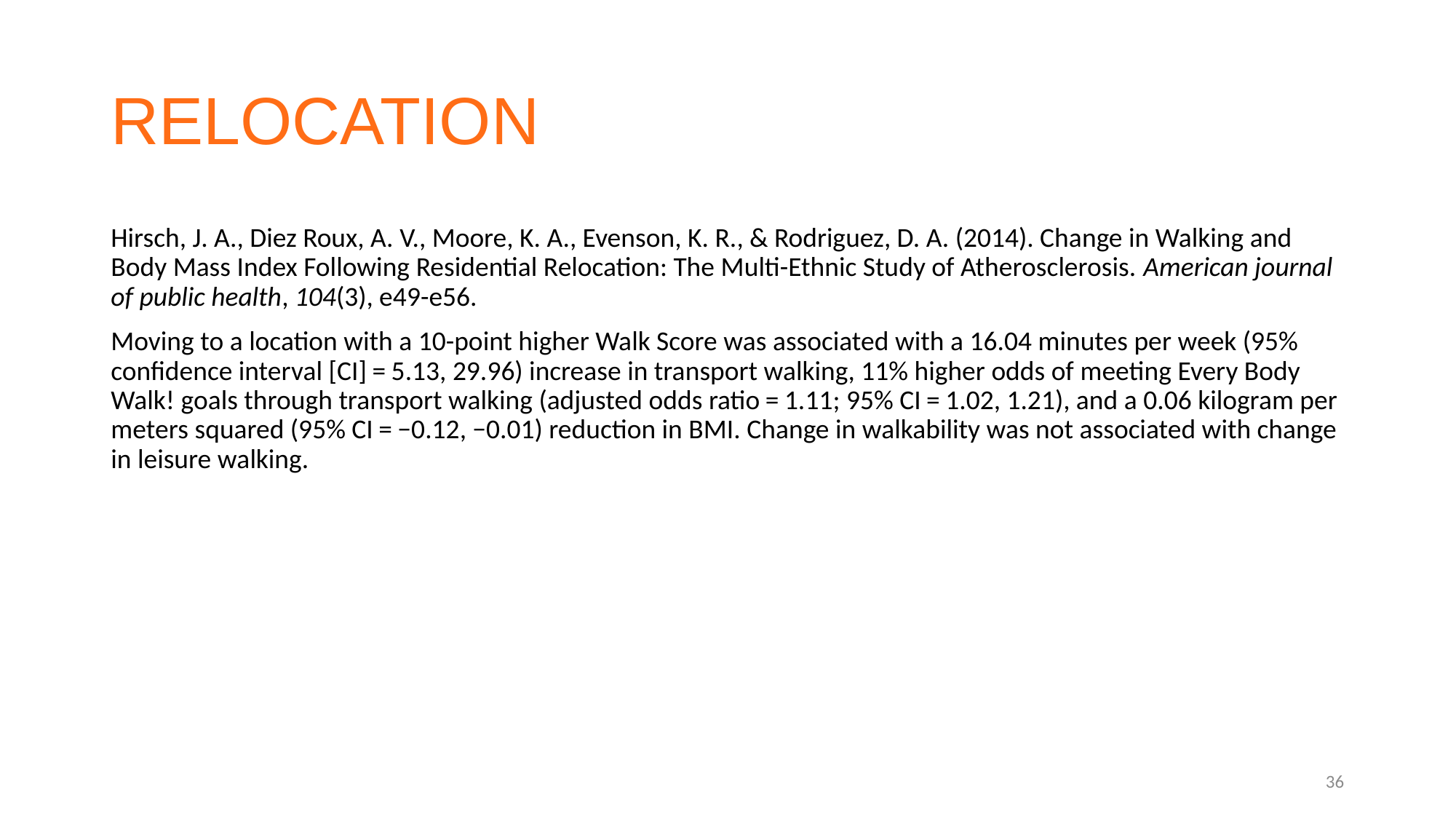

# Relocation
Hirsch, J. A., Diez Roux, A. V., Moore, K. A., Evenson, K. R., & Rodriguez, D. A. (2014). Change in Walking and Body Mass Index Following Residential Relocation: The Multi-Ethnic Study of Atherosclerosis. American journal of public health, 104(3), e49-e56.
Moving to a location with a 10-point higher Walk Score was associated with a 16.04 minutes per week (95% confidence interval [CI] = 5.13, 29.96) increase in transport walking, 11% higher odds of meeting Every Body Walk! goals through transport walking (adjusted odds ratio = 1.11; 95% CI = 1.02, 1.21), and a 0.06 kilogram per meters squared (95% CI = −0.12, −0.01) reduction in BMI. Change in walkability was not associated with change in leisure walking.
36